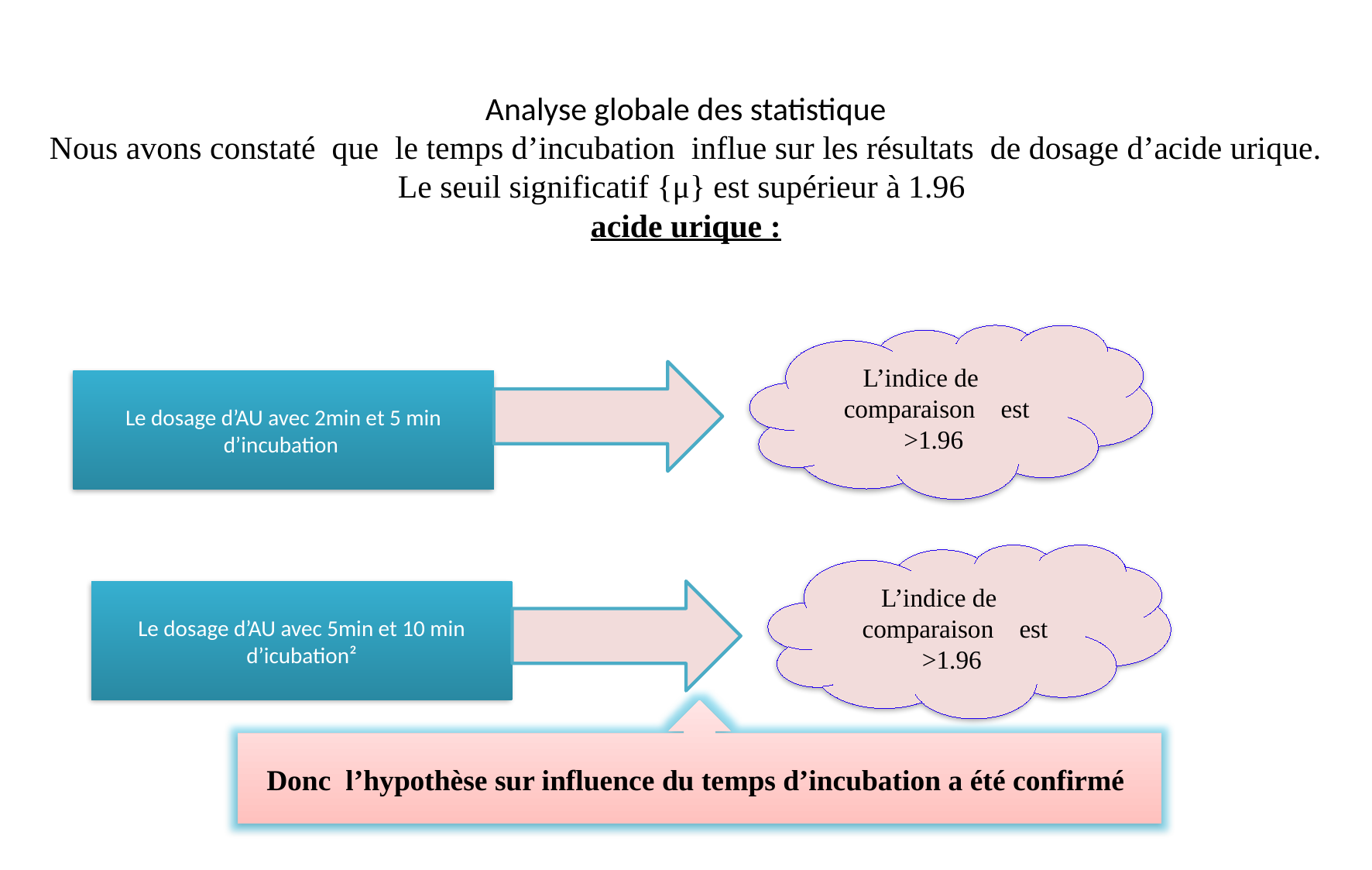

# Analyse globale des statistique Nous avons constaté  que  le temps d’incubation  influe sur les résultats  de dosage d’acide urique. Le seuil significatif {μ} est supérieur à 1.96  acide urique :
L’indice de      comparaison    est >1.96

Le dosage d’AU avec 2min et 5 min d’incubation
L’indice de      comparaison    est >1.96
Le dosage d’AU avec 5min et 10 min d’icubation²

Donc  l’hypothèse sur influence du temps d’incubation a été confirmé